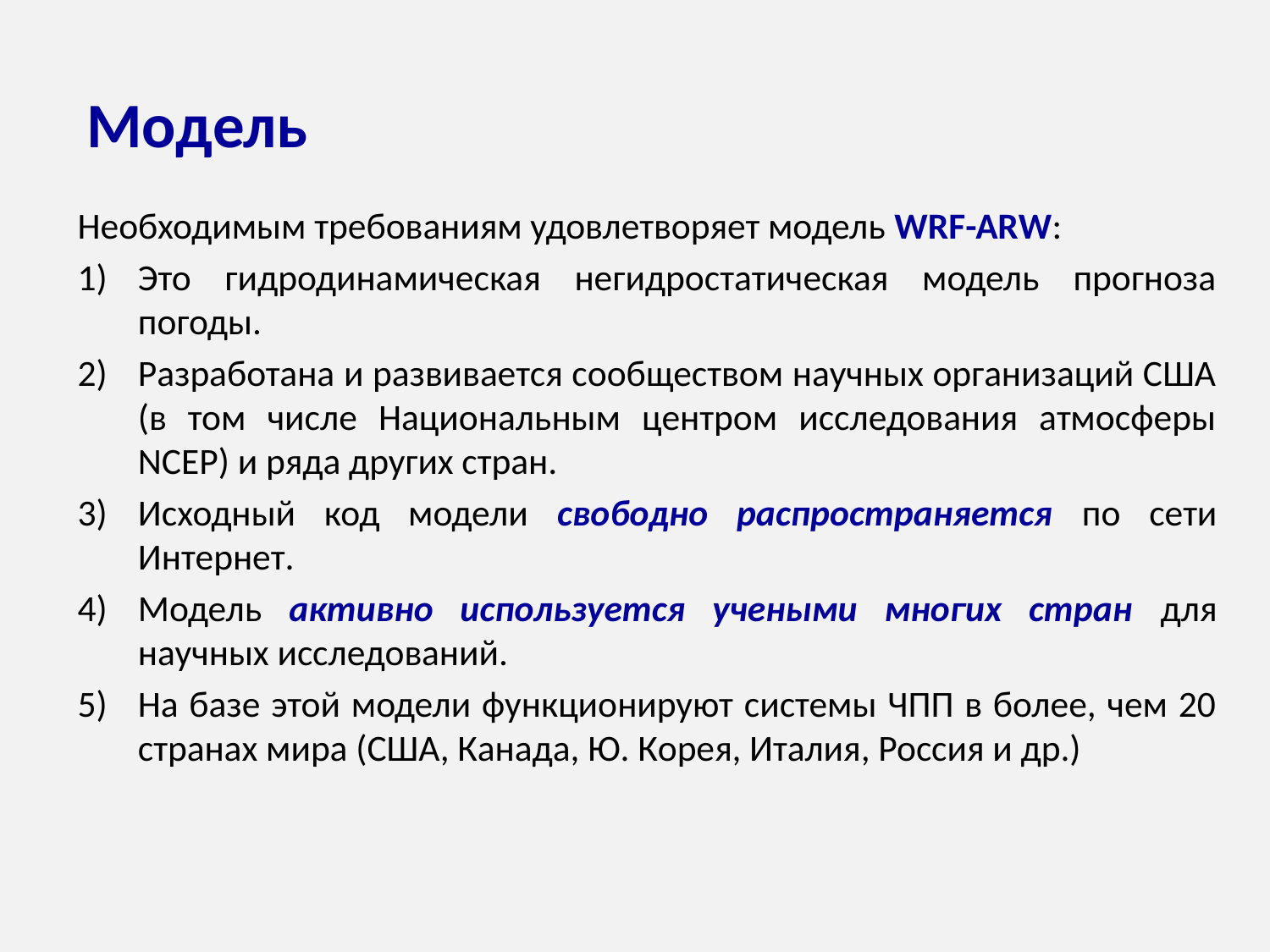

# Модель
Необходимым требованиям удовлетворяет модель WRF-ARW:
Это гидродинамическая негидростатическая модель прогноза погоды.
Разработана и развивается сообществом научных организаций США (в том числе Национальным центром исследования атмосферы NCEP) и ряда других стран.
Исходный код модели свободно распространяется по сети Интернет.
Модель активно используется учеными многих стран для научных исследований.
На базе этой модели функционируют системы ЧПП в более, чем 20 странах мира (США, Канада, Ю. Корея, Италия, Россия и др.)